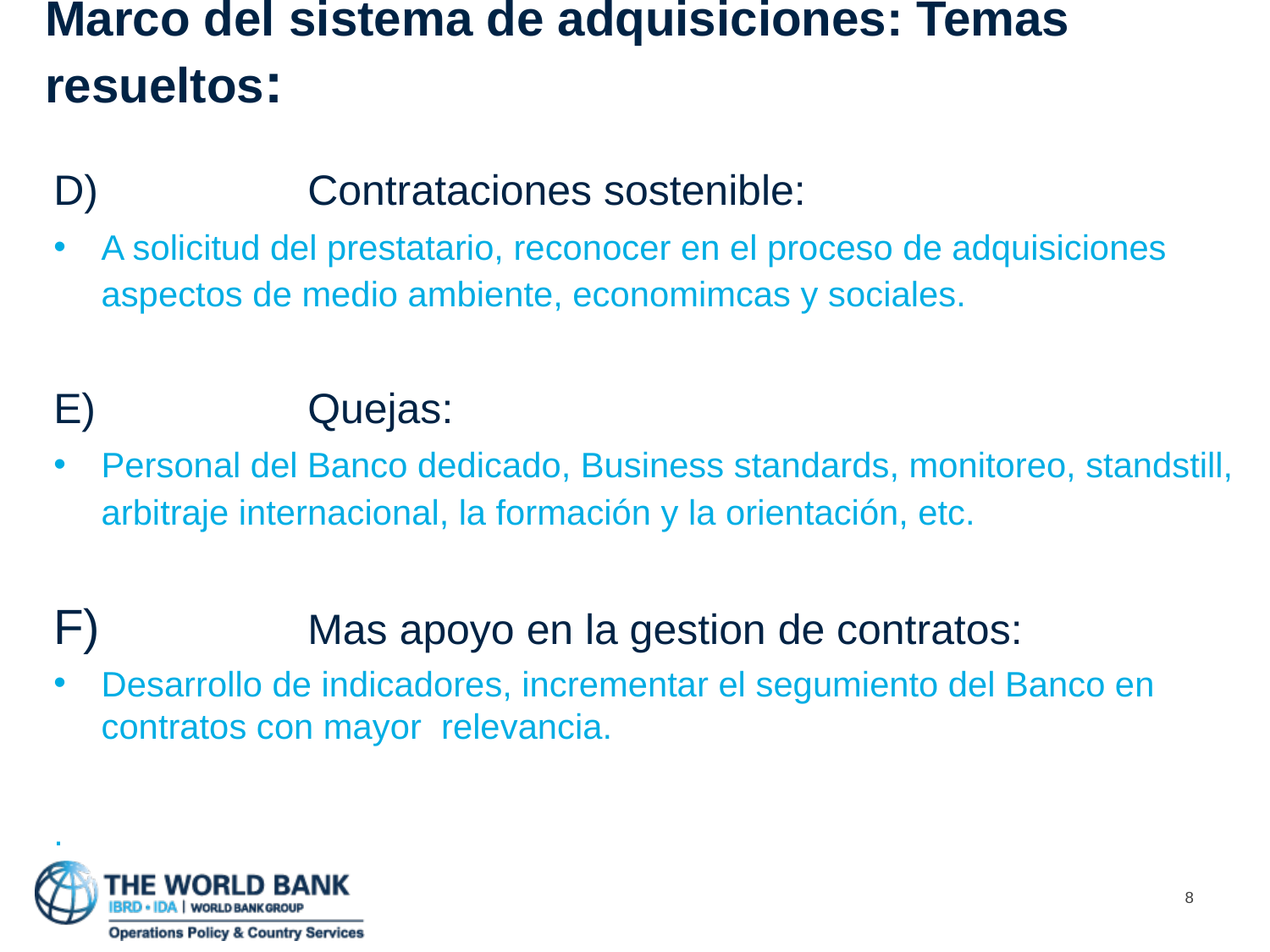

# Marco del sistema de adquisiciones: Temas resueltos:
D)		Contrataciones sostenible:
A solicitud del prestatario, reconocer en el proceso de adquisiciones  aspectos de medio ambiente, economimcas y sociales.

E)		Quejas:
Personal del Banco dedicado, Business standards, monitoreo, standstill, arbitraje internacional, la formación y la orientación, etc.

F)		Mas apoyo en la gestion de contratos:
Desarrollo de indicadores, incrementar el segumiento del Banco en contratos con mayor  relevancia.

.

8